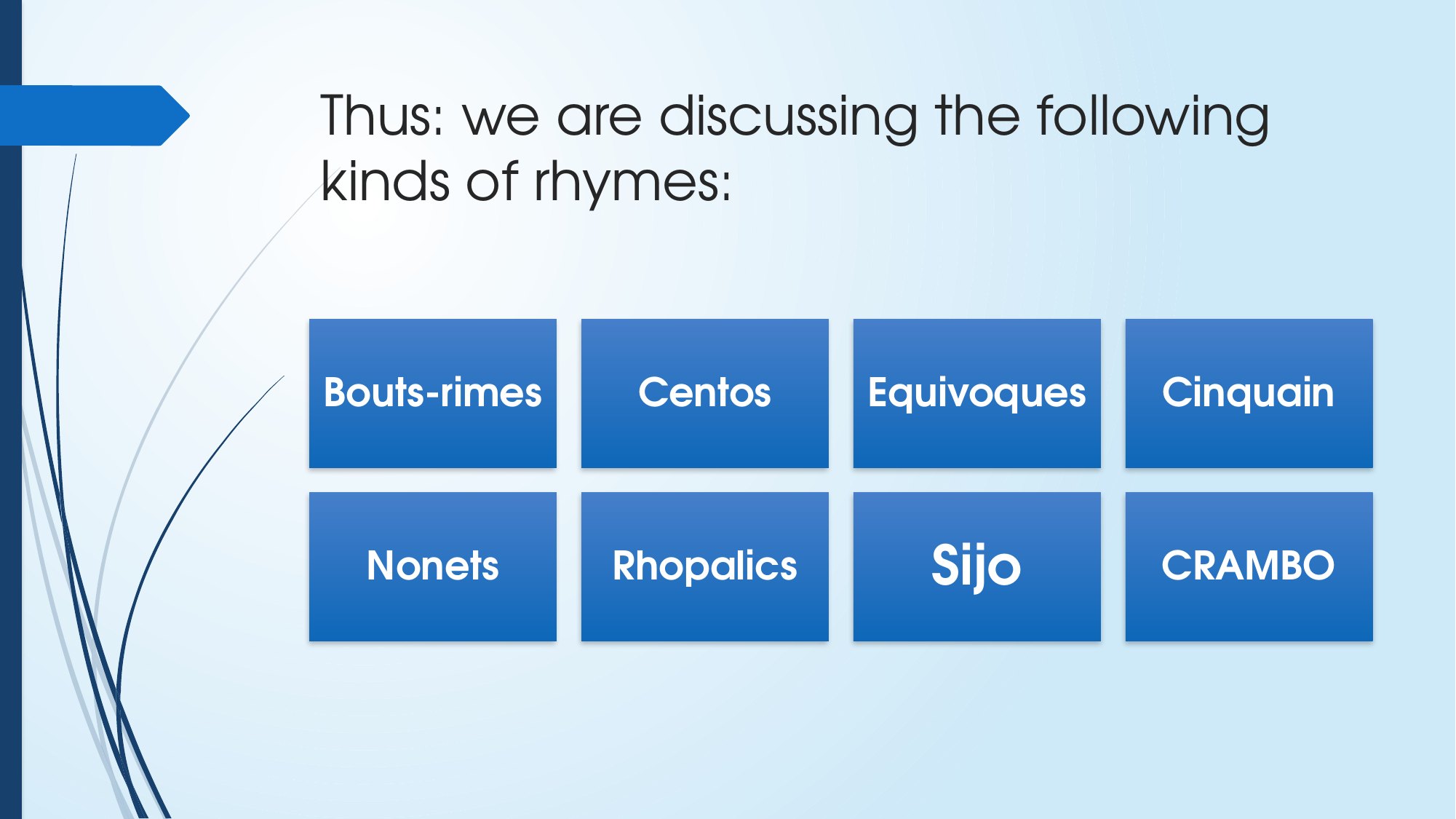

# Thus: we are discussing the following kinds of rhymes:
Bouts-rimes
Centos
Equivoques
Cinquain
Nonets
Rhopalics
Sijo
CRAMBO